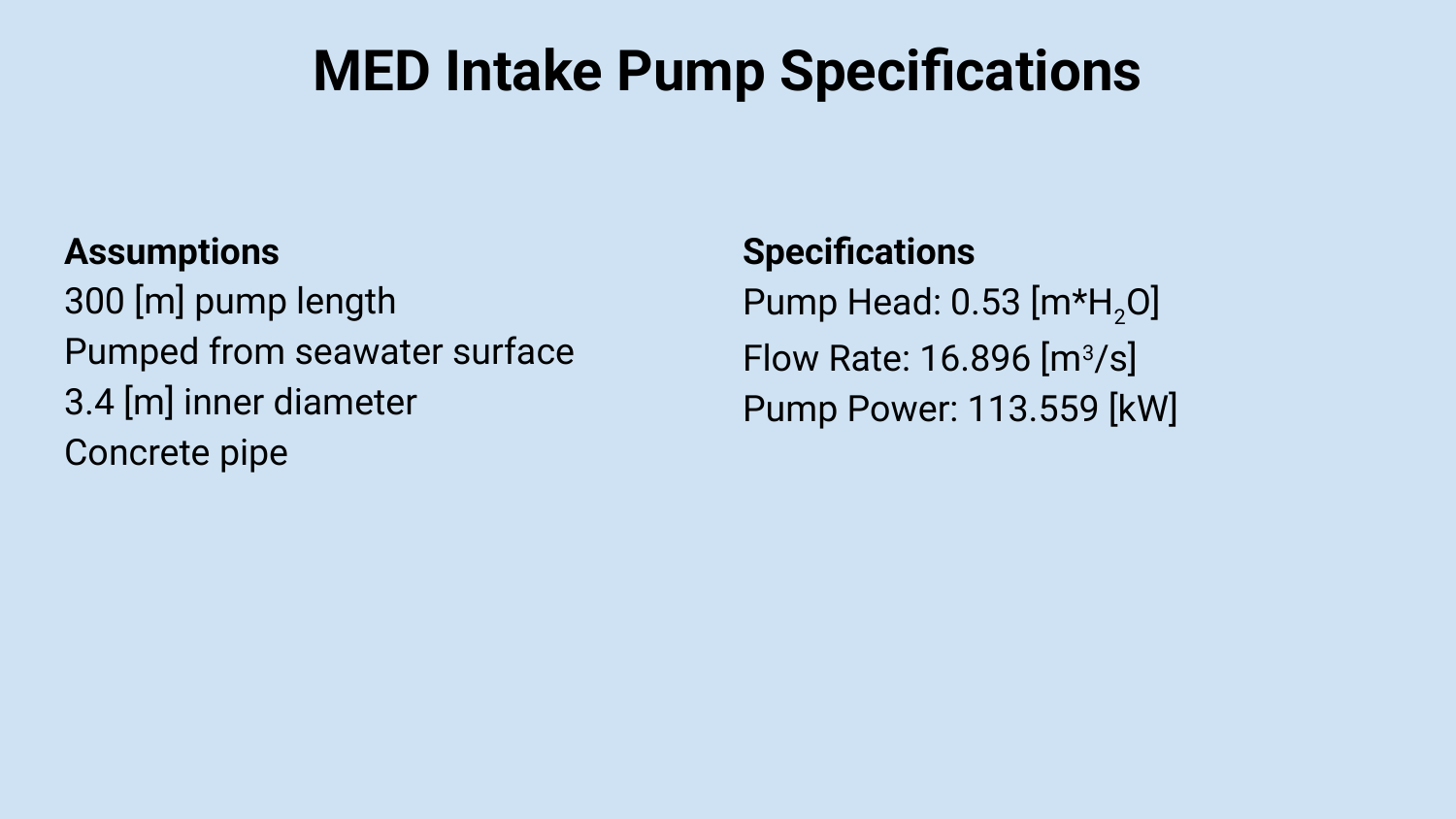

# MED Intake Pump Specifications
Assumptions
300 [m] pump length
Pumped from seawater surface
3.4 [m] inner diameter
Concrete pipe

Specifications
Pump Head: 0.53 [m*H2O]
Flow Rate: 16.896 [m3/s]
Pump Power: 113.559 [kW]